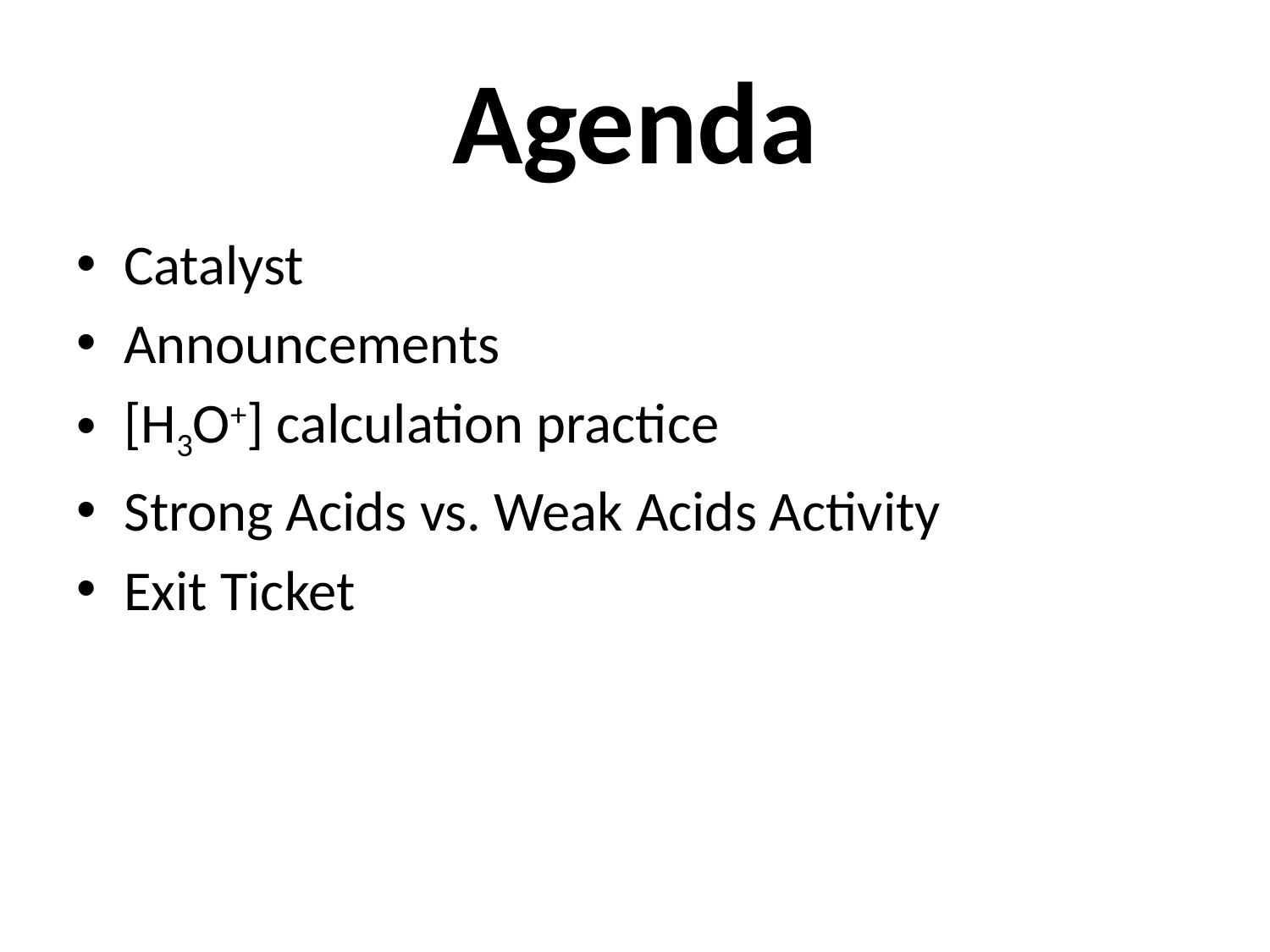

Agenda
Catalyst
Announcements
[H3O+] calculation practice
Strong Acids vs. Weak Acids Activity
Exit Ticket